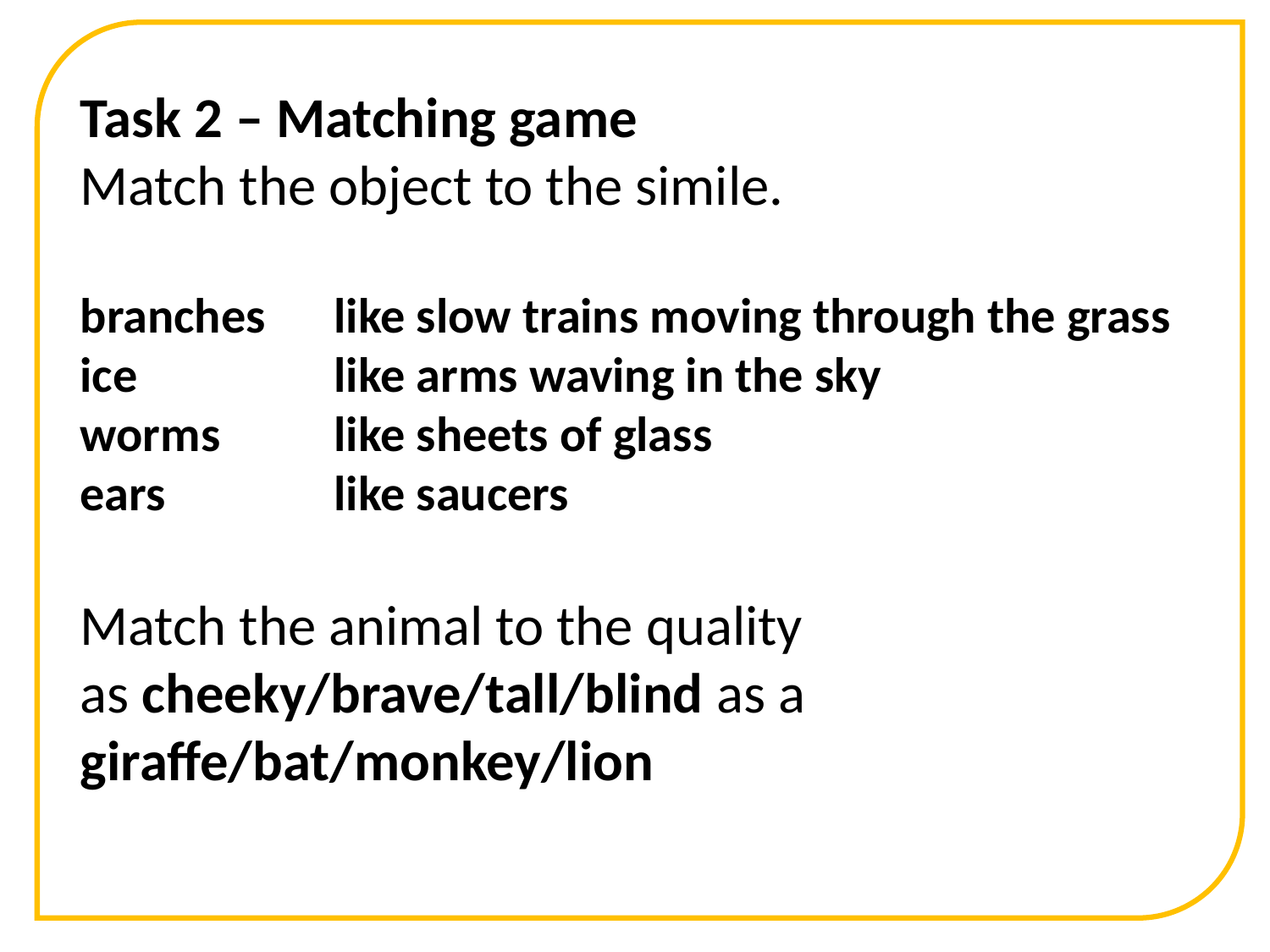

Task 2 – Matching game
Match the object to the simile.

branches	like slow trains moving through the grass
ice		like arms waving in the sky
worms	like sheets of glass
ears		like saucers

Match the animal to the quality
as cheeky/brave/tall/blind as a
giraffe/bat/monkey/lion